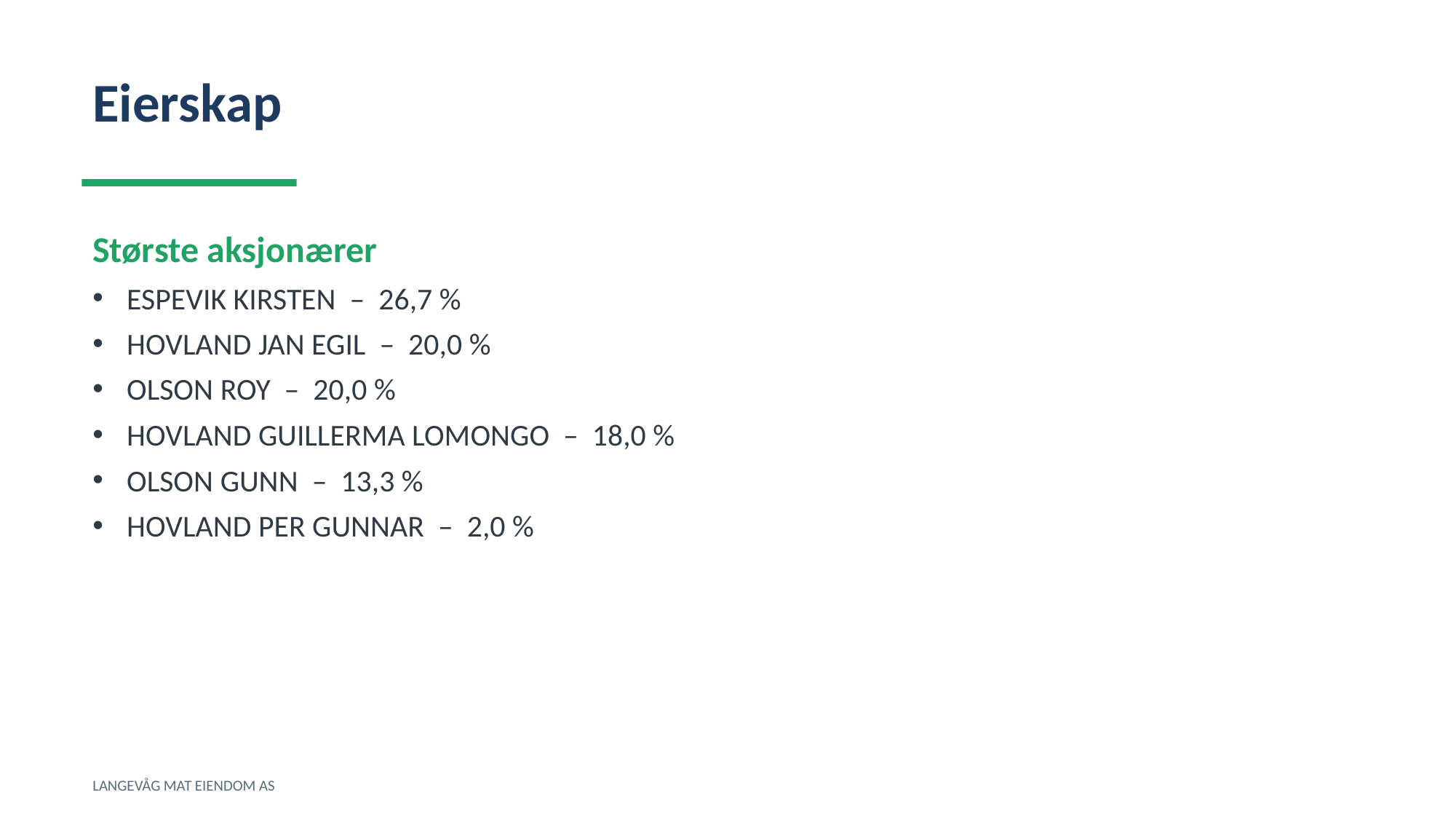

Eierskap

Største aksjonærer
ESPEVIK KIRSTEN  –  26,7 %
HOVLAND JAN EGIL  –  20,0 %
OLSON ROY  –  20,0 %
HOVLAND GUILLERMA LOMONGO  –  18,0 %
OLSON GUNN  –  13,3 %
HOVLAND PER GUNNAR  –  2,0 %
LANGEVÅG MAT EIENDOM AS